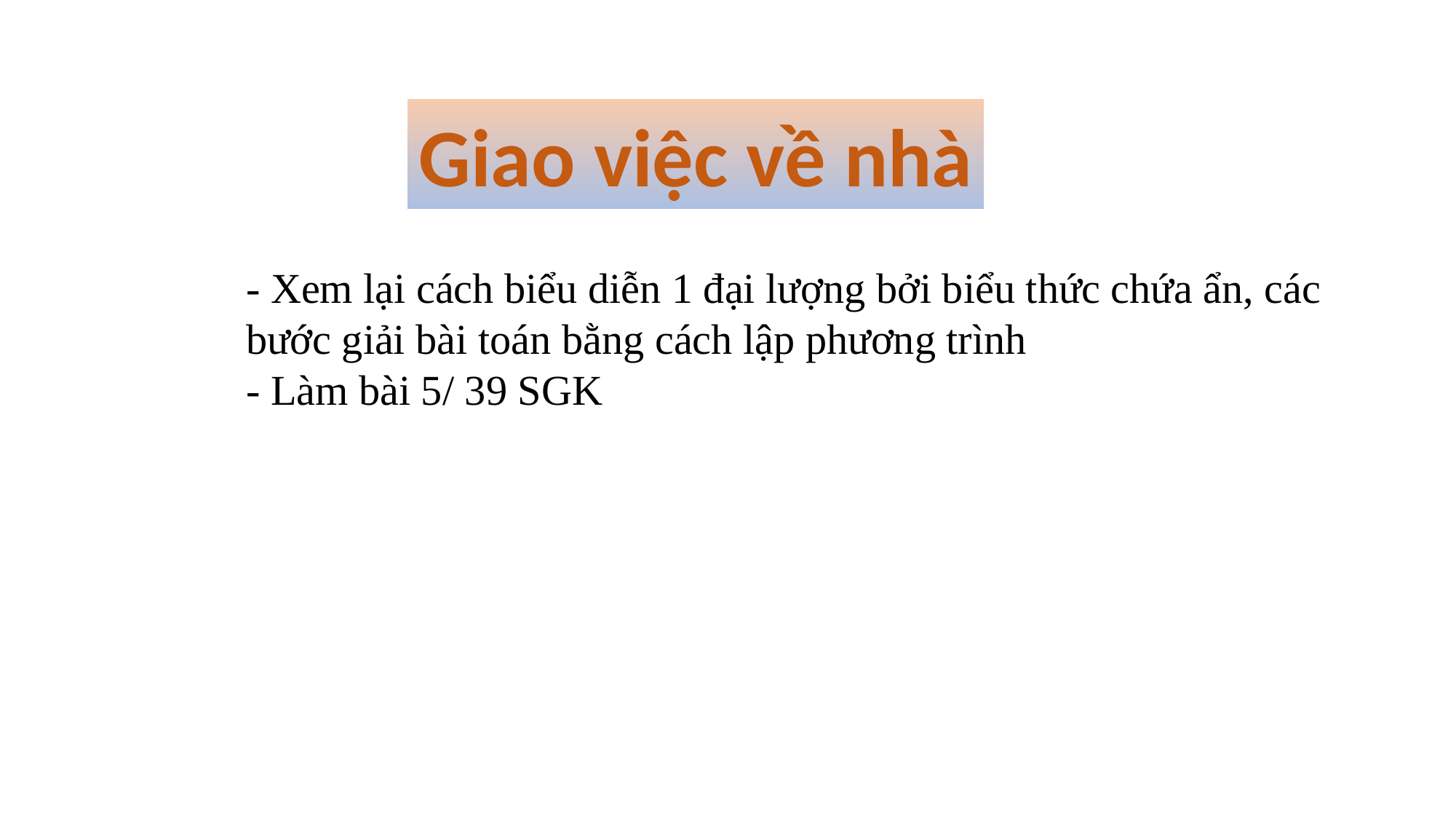

Giao việc về nhà
- Xem lại cách biểu diễn 1 đại lượng bởi biểu thức chứa ẩn, các bước giải bài toán bằng cách lập phương trình
- Làm bài 5/ 39 SGK